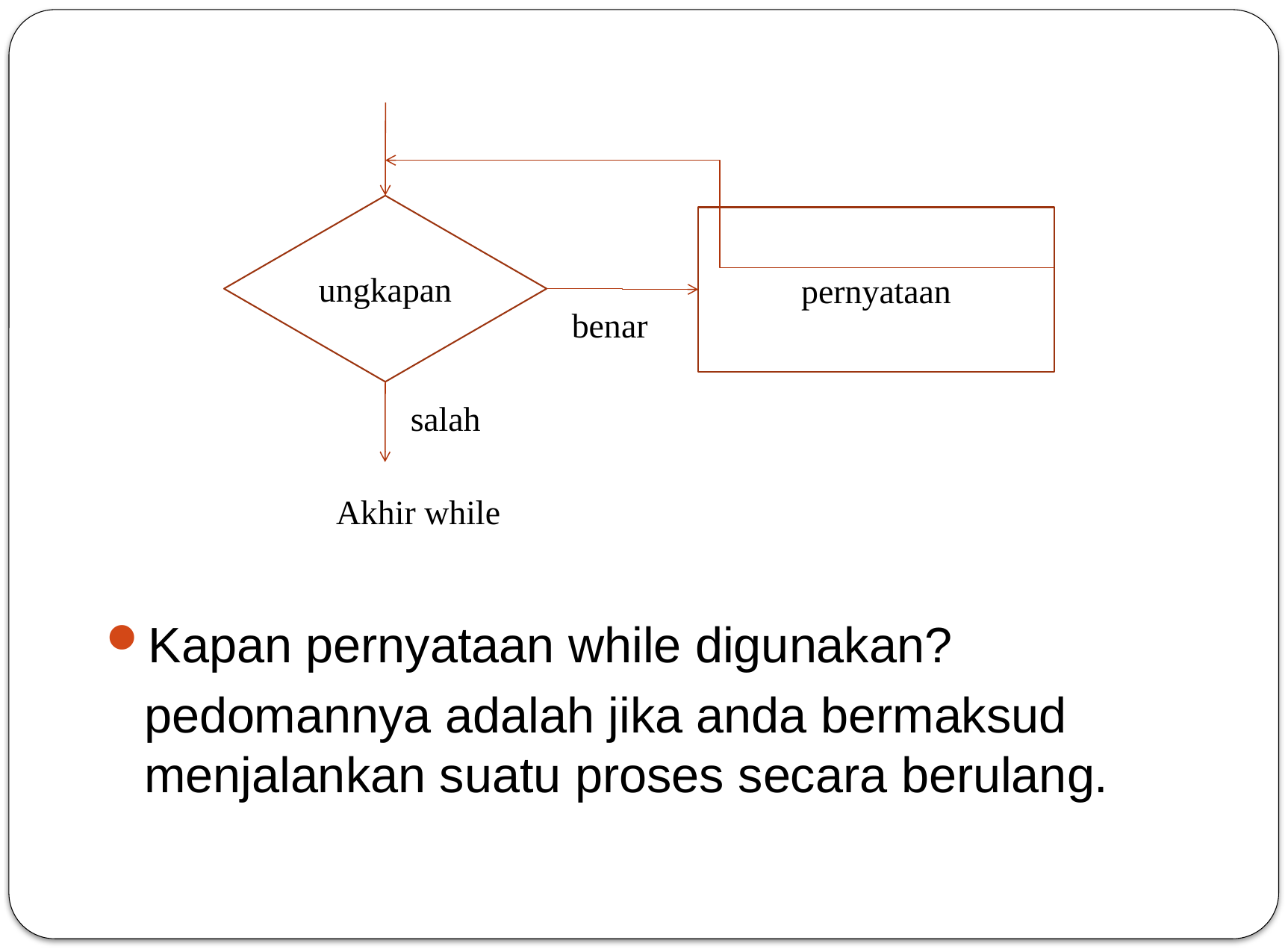

ungkapan
pernyataan
benar
salah
Akhir while
Kapan pernyataan while digunakan?
	pedomannya adalah jika anda bermaksud menjalankan suatu proses secara berulang.